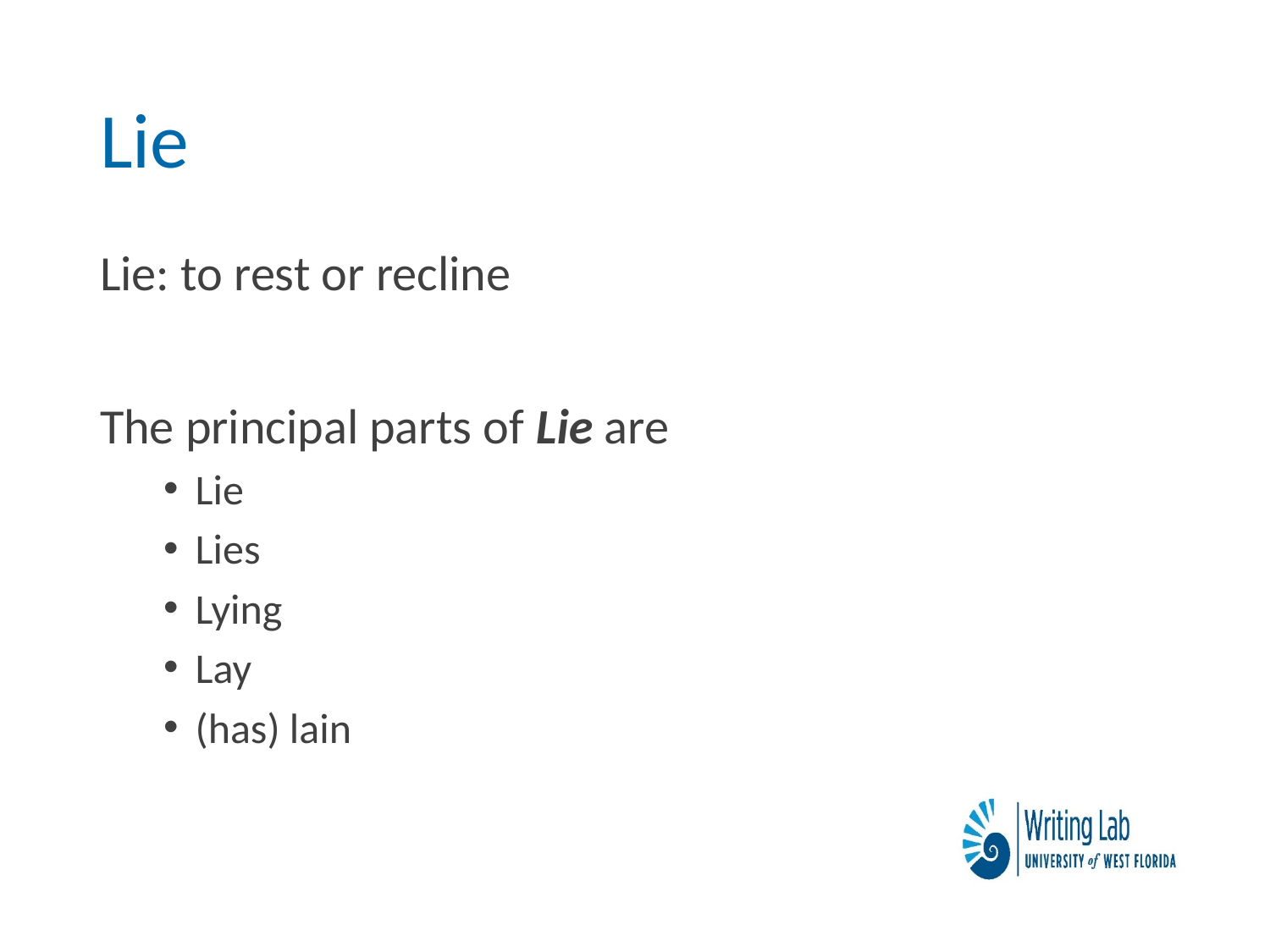

# Lie
Lie: to rest or recline

The principal parts of Lie are
Lie
Lies
Lying
Lay
(has) lain